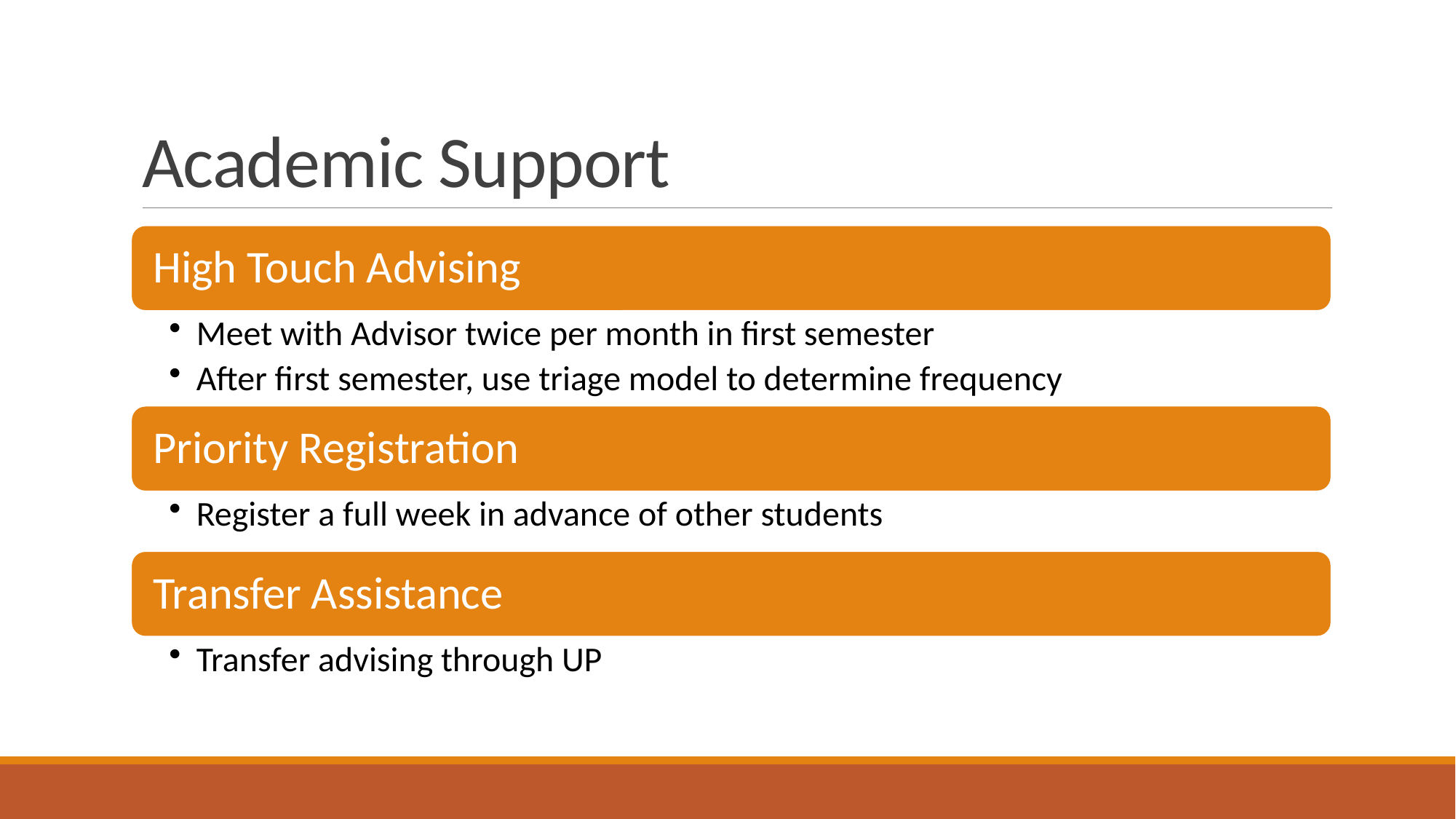

# Academic Support
High Touch Advising
Meet with Advisor twice per month in first semester
After first semester, use triage model to determine frequency
Priority Registration
Register a full week in advance of other students
Transfer Assistance
Transfer advising through UP